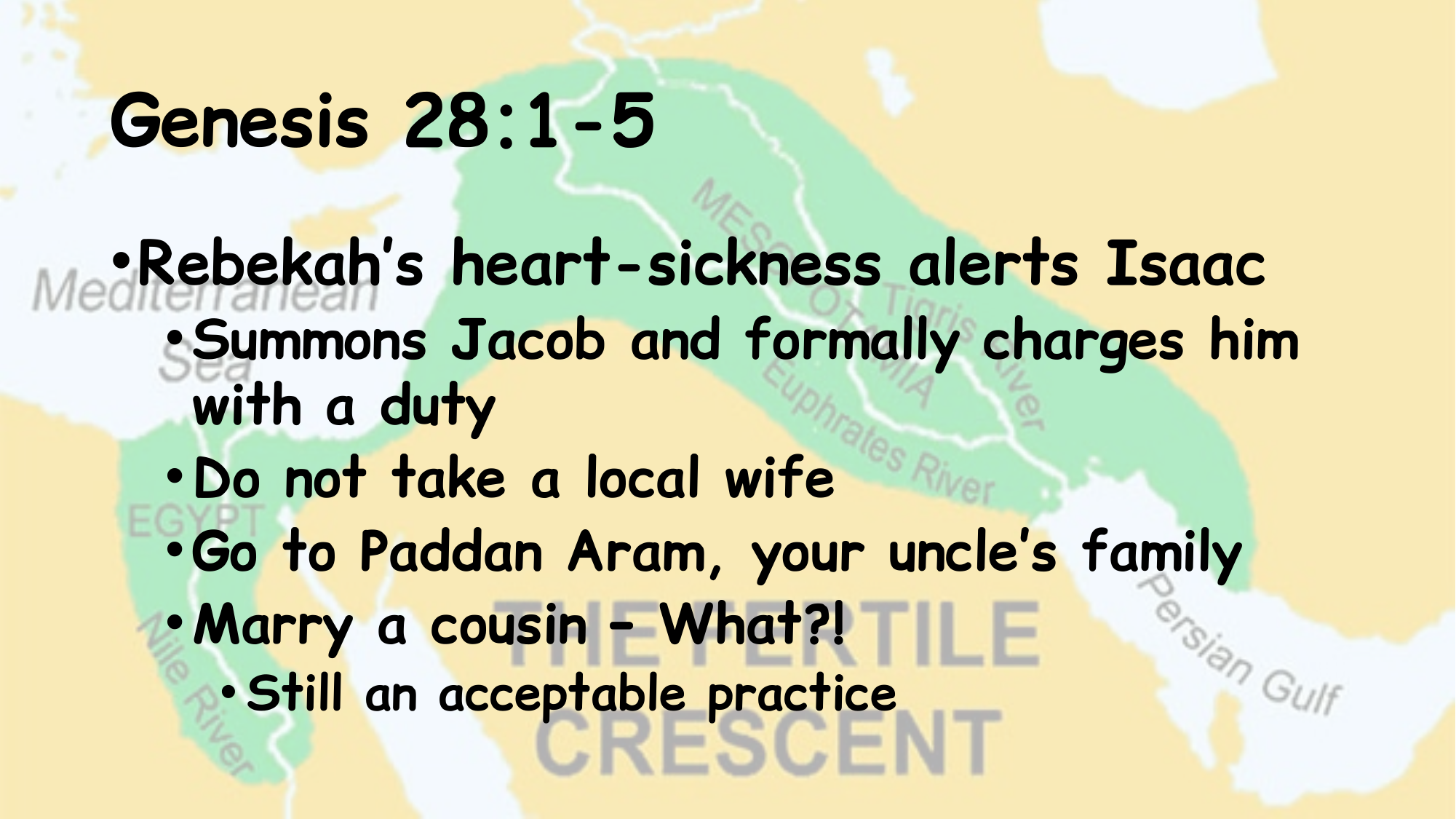

# Genesis 28:1-5
Rebekah’s heart-sickness alerts Isaac
Summons Jacob and formally charges him with a duty
Do not take a local wife
Go to Paddan Aram, your uncle’s family
Marry a cousin – What?!
Still an acceptable practice